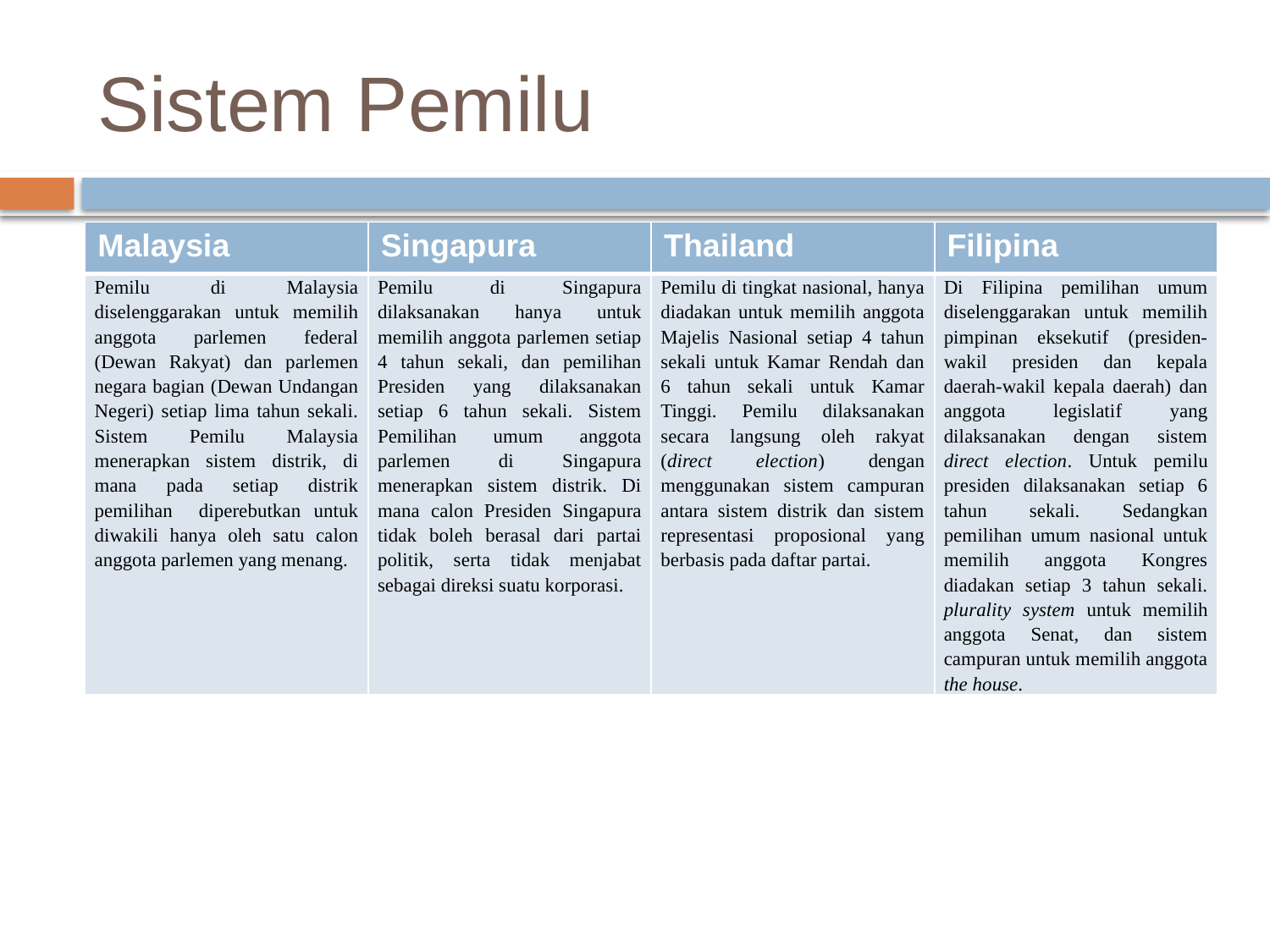

# Sistem Pemilu
| Malaysia | Singapura | Thailand | Filipina |
| --- | --- | --- | --- |
| Pemilu di Malaysia diselenggarakan untuk memilih anggota parlemen federal (Dewan Rakyat) dan parlemen negara bagian (Dewan Undangan Negeri) setiap lima tahun sekali. Sistem Pemilu Malaysia menerapkan sistem distrik, di mana pada setiap distrik pemilihan diperebutkan untuk diwakili hanya oleh satu calon anggota parlemen yang menang. | Pemilu di Singapura dilaksanakan hanya untuk memilih anggota parlemen setiap 4 tahun sekali, dan pemilihan Presiden yang dilaksanakan setiap 6 tahun sekali. Sistem Pemilihan umum anggota parlemen di Singapura menerapkan sistem distrik. Di mana calon Presiden Singapura tidak boleh berasal dari partai politik, serta tidak menjabat sebagai direksi suatu korporasi. | Pemilu di tingkat nasional, hanya diadakan untuk memilih anggota Majelis Nasional setiap 4 tahun sekali untuk Kamar Rendah dan 6 tahun sekali untuk Kamar Tinggi. Pemilu dilaksanakan secara langsung oleh rakyat (direct election) dengan menggunakan sistem campuran antara sistem distrik dan sistem representasi proposional yang berbasis pada daftar partai. | Di Filipina pemilihan umum diselenggarakan untuk memilih pimpinan eksekutif (presiden-wakil presiden dan kepala daerah-wakil kepala daerah) dan anggota legislatif yang dilaksanakan dengan sistem direct election. Untuk pemilu presiden dilaksanakan setiap 6 tahun sekali. Sedangkan pemilihan umum nasional untuk memilih anggota Kongres diadakan setiap 3 tahun sekali. plurality system untuk memilih anggota Senat, dan sistem campuran untuk memilih anggota the house. |